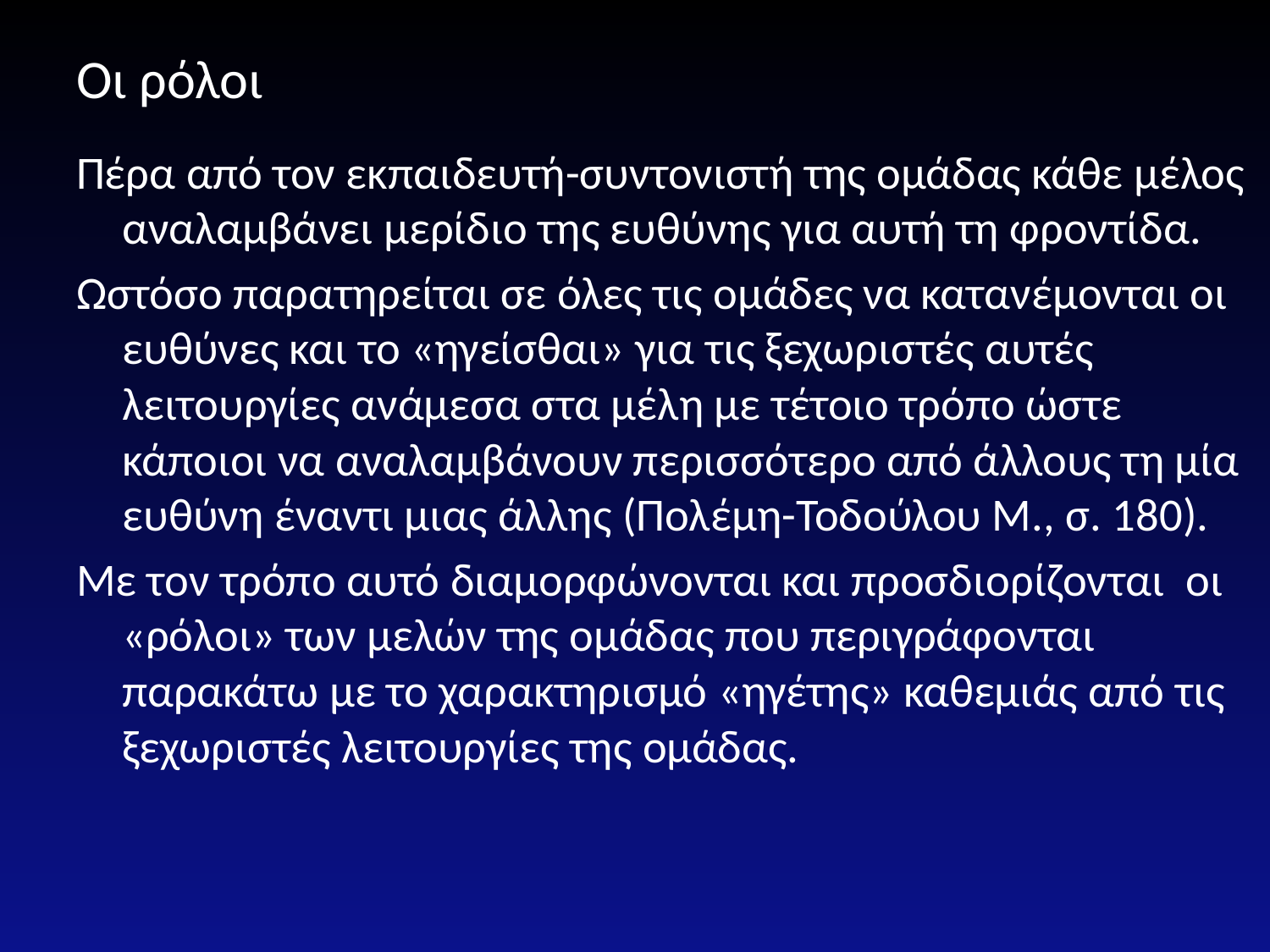

# Οι ρόλοι
Πέρα από τον εκπαιδευτή-συντονιστή της ομάδας κάθε μέλος αναλαμβάνει μερίδιο της ευθύνης για αυτή τη φροντίδα.
Ωστόσο παρατηρείται σε όλες τις ομάδες να κατανέμονται οι ευθύνες και το «ηγείσθαι» για τις ξεχωριστές αυτές λειτουργίες ανάμεσα στα μέλη με τέτοιο τρόπο ώστε κάποιοι να αναλαμβάνουν περισσότερο από άλλους τη μία ευθύνη έναντι μιας άλλης (Πολέμη-Τοδούλου Μ., σ. 180).
Με τον τρόπο αυτό διαμορφώνονται και προσδιορίζονται  οι «ρόλοι» των μελών της ομάδας που περιγράφονται παρακάτω με το χαρακτηρισμό «ηγέτης» καθεμιάς από τις ξεχωριστές λειτουργίες της ομάδας.